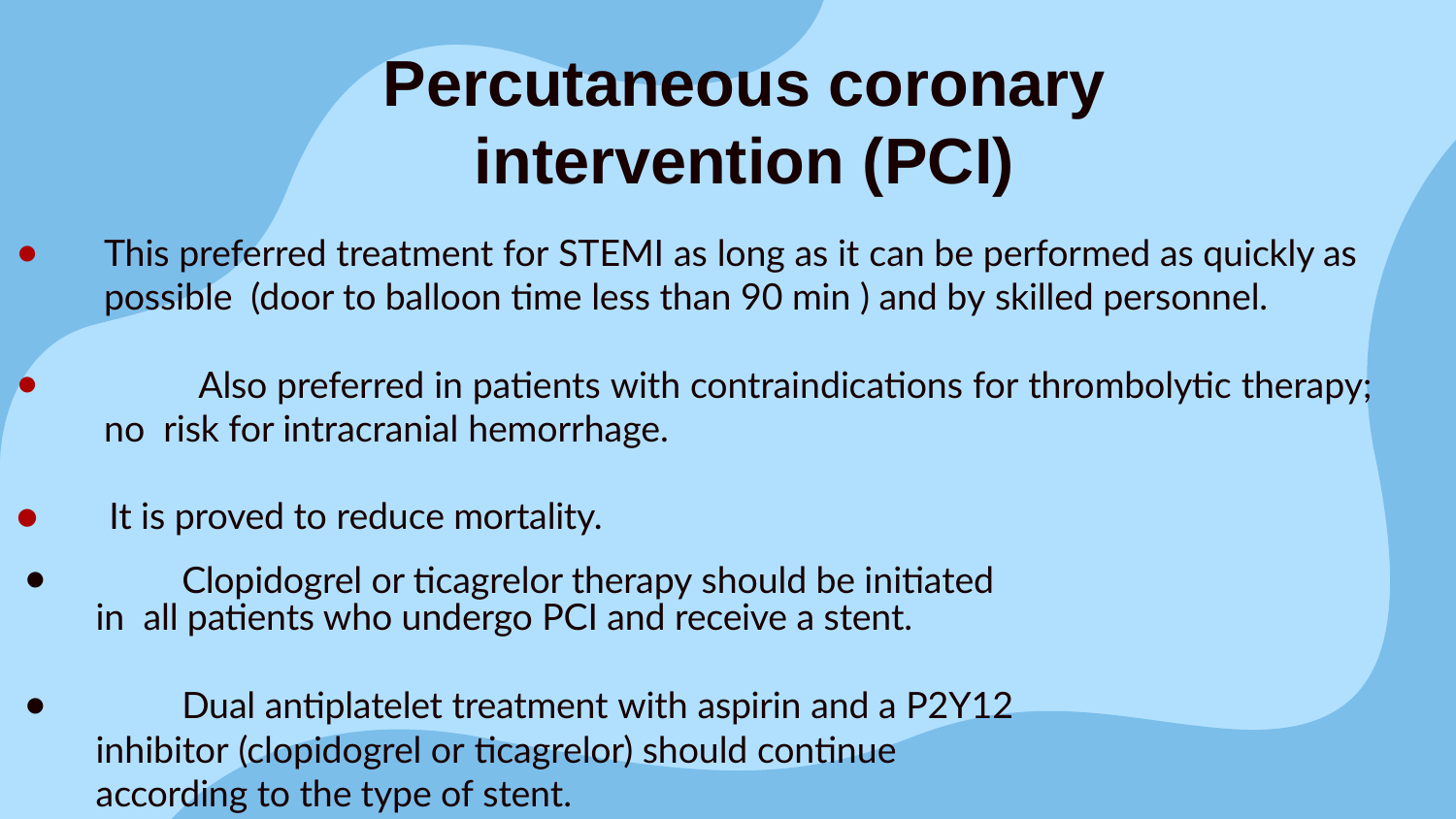

# Percutaneous coronary intervention (PCI)
This preferred treatment for STEMI as long as it can be performed as quickly as possible  (door to balloon time less than 90 min ) and by skilled personnel.

	Also preferred in patients with contraindications for thrombolytic therapy; no  risk for intracranial hemorrhage.

It is proved to reduce mortality.
	Clopidogrel or ticagrelor therapy should be initiated in  all patients who undergo PCI and receive a stent.

	Dual antiplatelet treatment with aspirin and a P2Y12  inhibitor (clopidogrel or ticagrelor) should continue according to the type of stent.